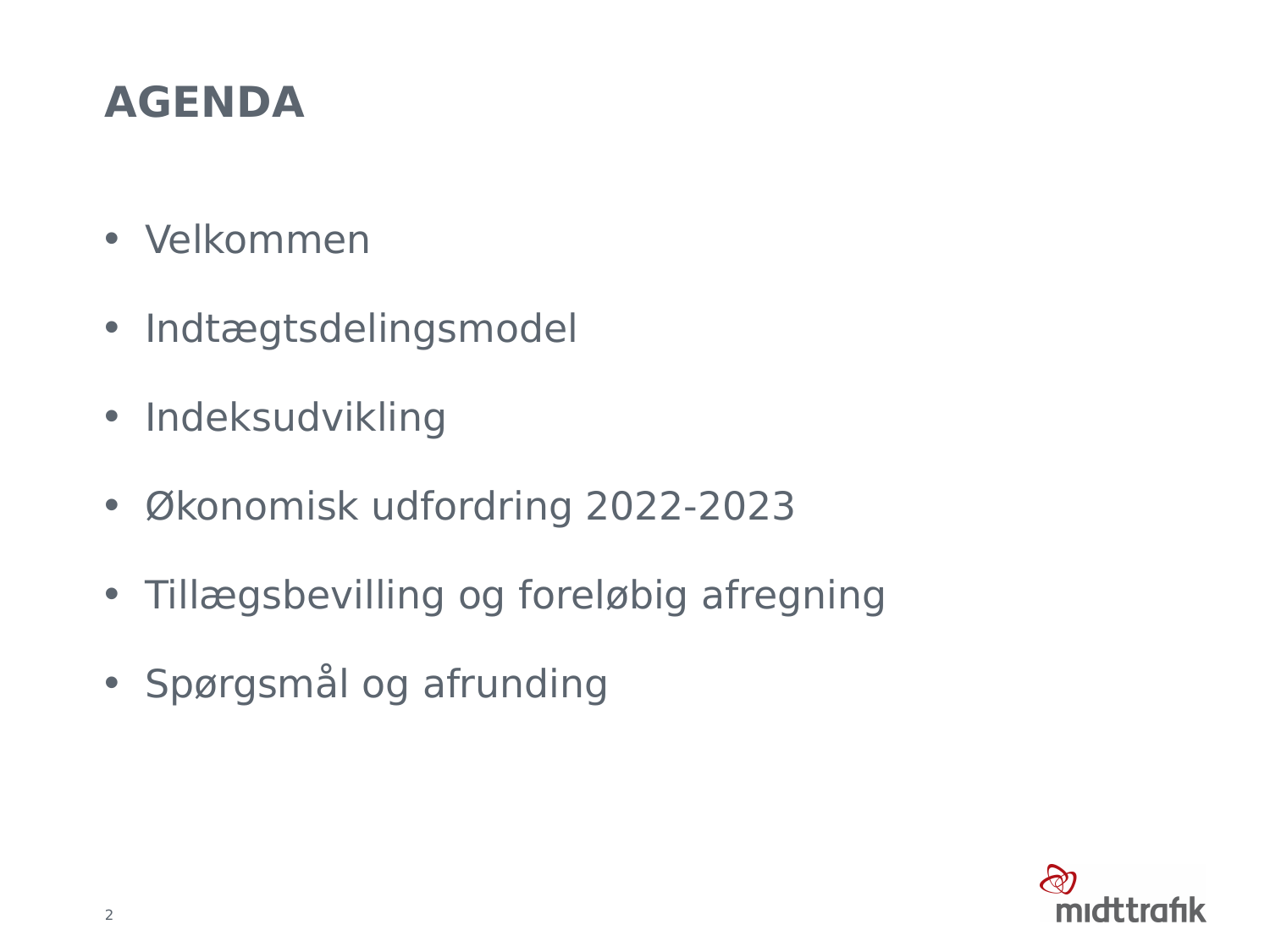

# Agenda
Velkommen
Indtægtsdelingsmodel
Indeksudvikling
Økonomisk udfordring 2022-2023
Tillægsbevilling og foreløbig afregning
Spørgsmål og afrunding
2